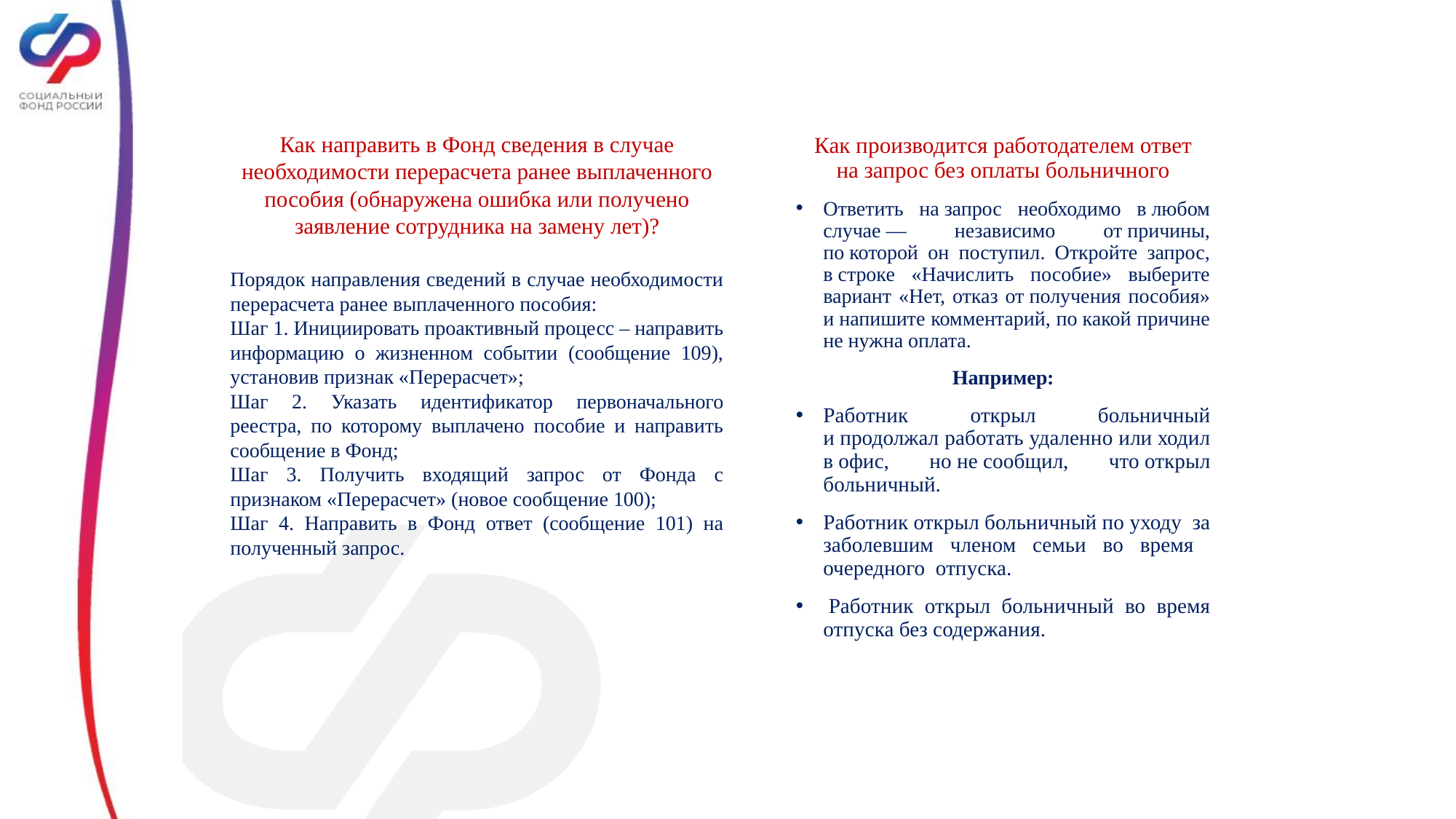

Как направить в Фонд сведения в случае необходимости перерасчета ранее выплаченного пособия (обнаружена ошибка или получено заявление сотрудника на замену лет)?

Порядок направления сведений в случае необходимости перерасчета ранее выплаченного пособия:
Шаг 1. Инициировать проактивный процесс – направить информацию о жизненном событии (сообщение 109), установив признак «Перерасчет»;
Шаг 2. Указать идентификатор первоначального реестра, по которому выплачено пособие и направить сообщение в Фонд;
Шаг 3. Получить входящий запрос от Фонда с признаком «Перерасчет» (новое сообщение 100);
Шаг 4. Направить в Фонд ответ (сообщение 101) на полученный запрос.

Как производится работодателем ответ на запрос без оплаты больничного
Ответить на запрос необходимо в любом случае — независимо от причины, по которой он поступил. Откройте запрос, в строке «Начислить пособие» выберите вариант «Нет, отказ от получения пособия» и напишите комментарий, по какой причине не нужна оплата.
Например:
Работник открыл больничный и продолжал работать удаленно или ходил в офис, но не сообщил, что открыл больничный.
Работник открыл больничный по уходу  за заболевшим членом семьи во время  очередного  отпуска.
 Работник открыл больничный во время отпуска без содержания.